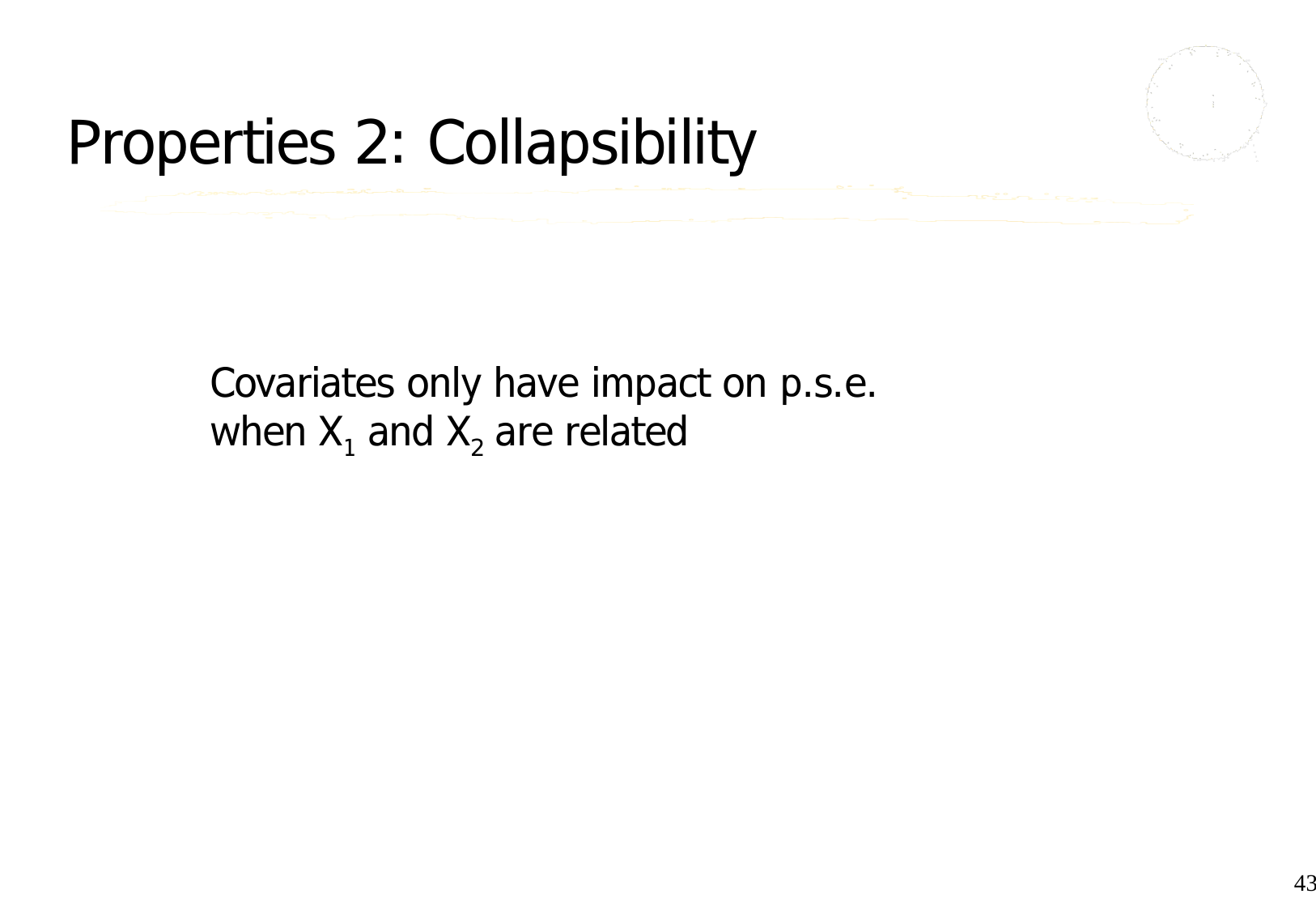

# Properties 2: Collapsibility

Covariates only have impact on p.s.e.
when X1 and X2 are related